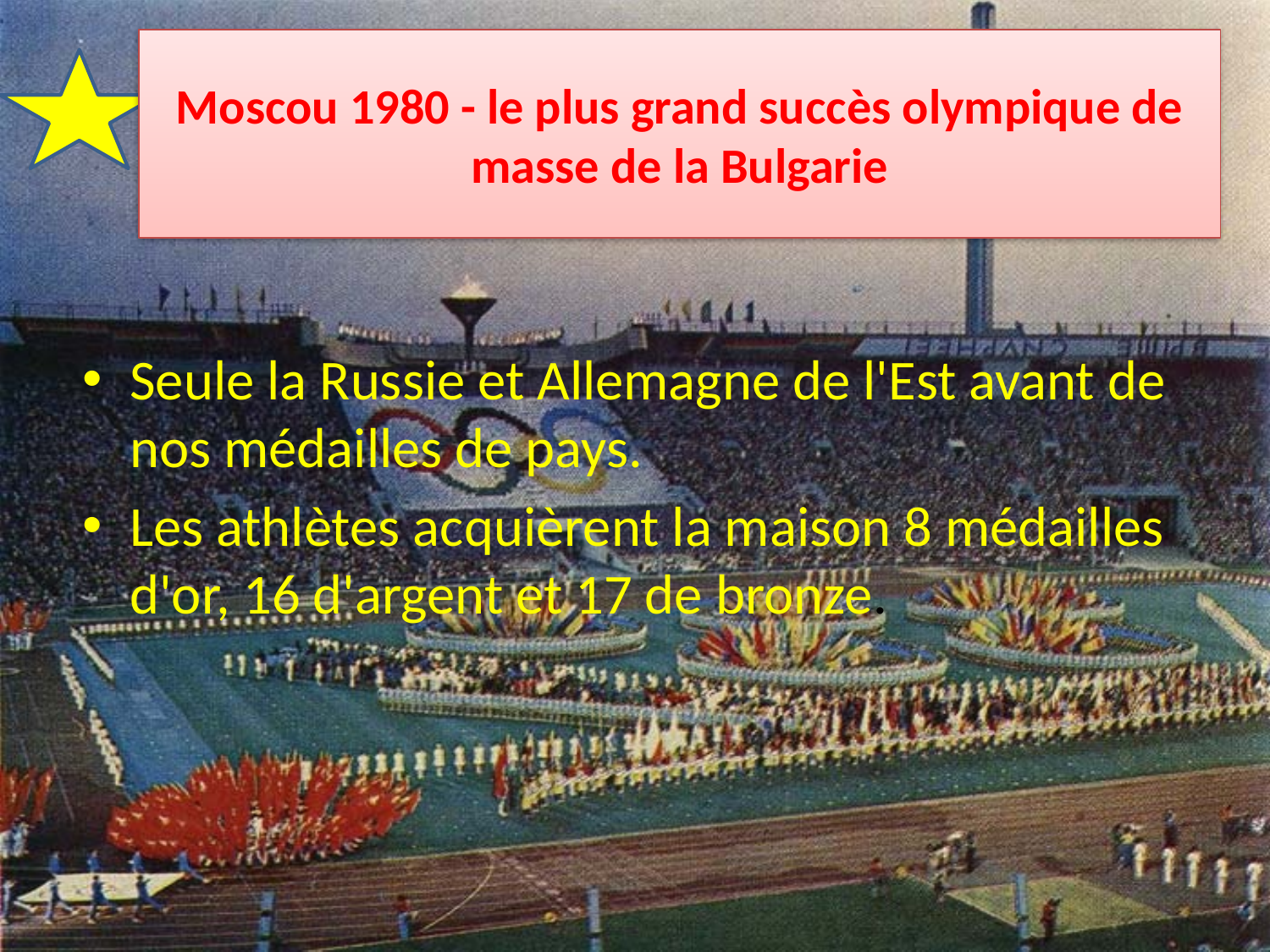

Moscou 1980 - le plus grand succès olympique de masse de la Bulgarie

Seule la Russie et Allemagne de l'Est avant de nos médailles de pays.
Les athlètes acquièrent la maison 8 médailles d'or, 16 d'argent et 17 de bronze.